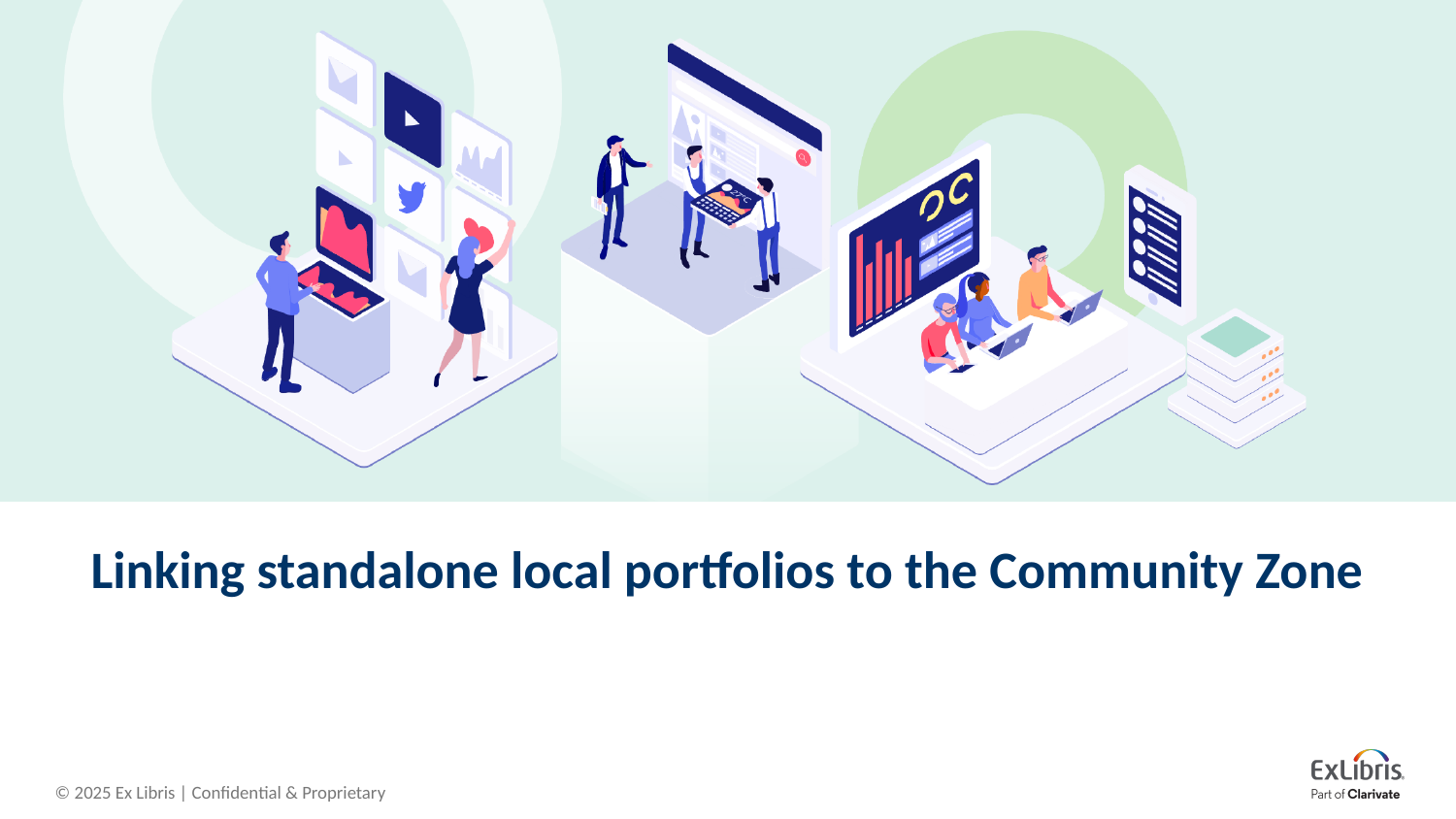

# Linking standalone local portfolios to the Community Zone